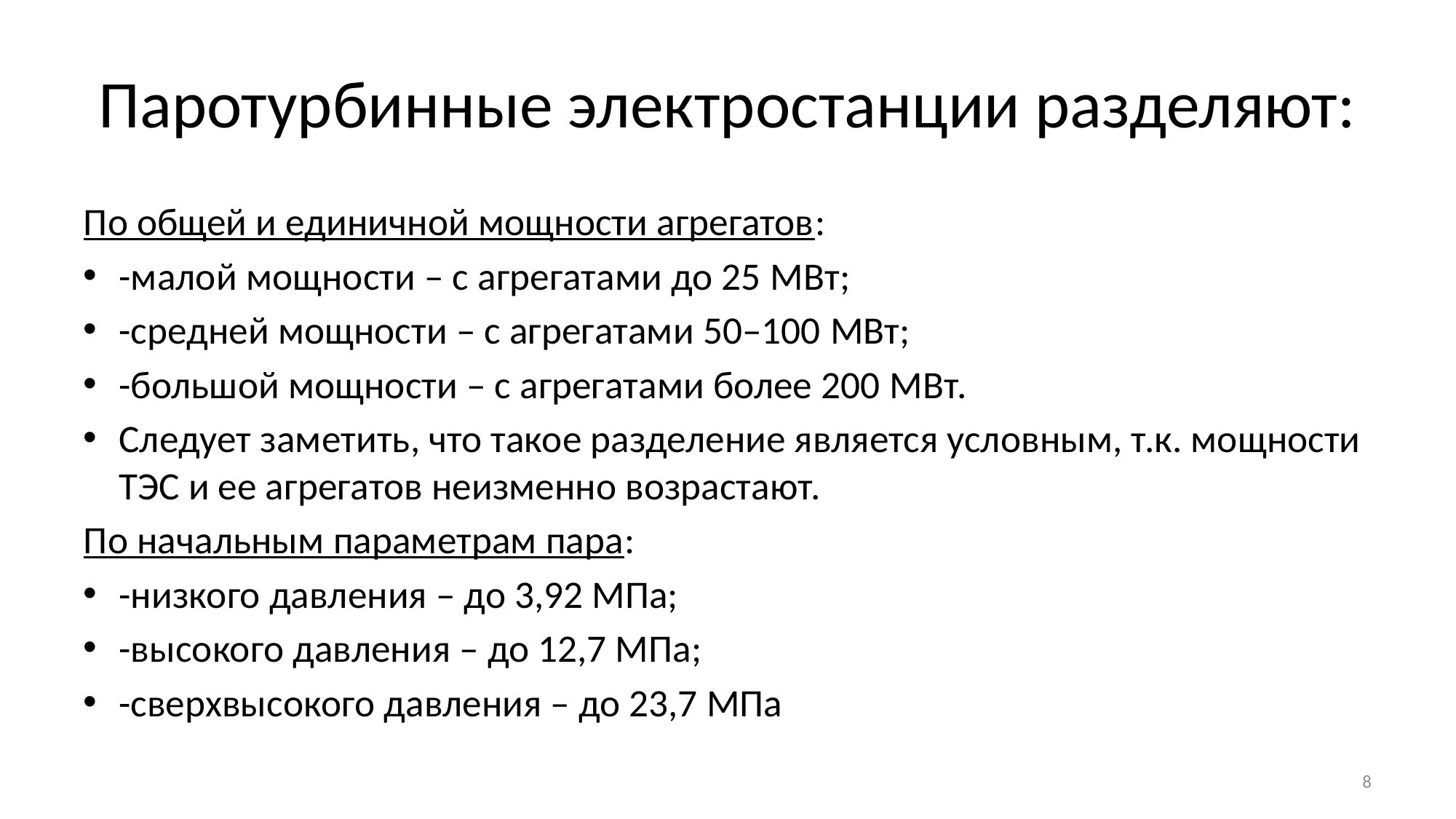

# Паротурбинные электростанции разделяют:
По общей и единичной мощности агрегатов:
-малой мощности – с агрегатами до 25 МВт;
-средней мощности – с агрегатами 50–100 МВт;
-большой мощности – с агрегатами более 200 МВт.
Следует заметить, что такое разделение является условным, т.к. мощности ТЭС и ее агрегатов неизменно возрастают.
По начальным параметрам пара:
-низкого давления – до 3,92 МПа;
-высокого давления – до 12,7 МПа;
-сверхвысокого давления – до 23,7 МПа
8